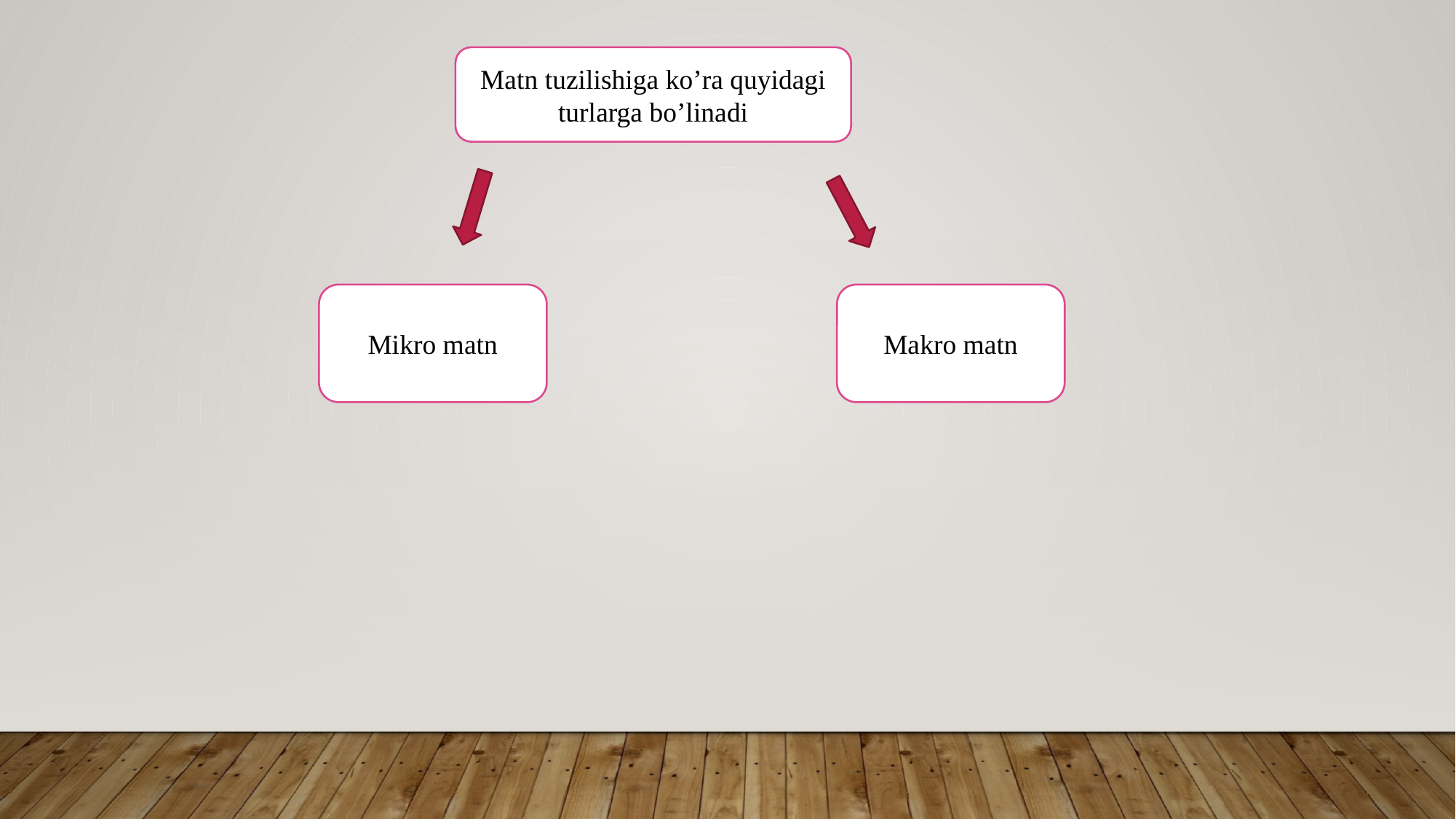

Matn tuzilishiga ko’ra quyidagi turlarga bo’linadi

Makro matn
Mikro matn